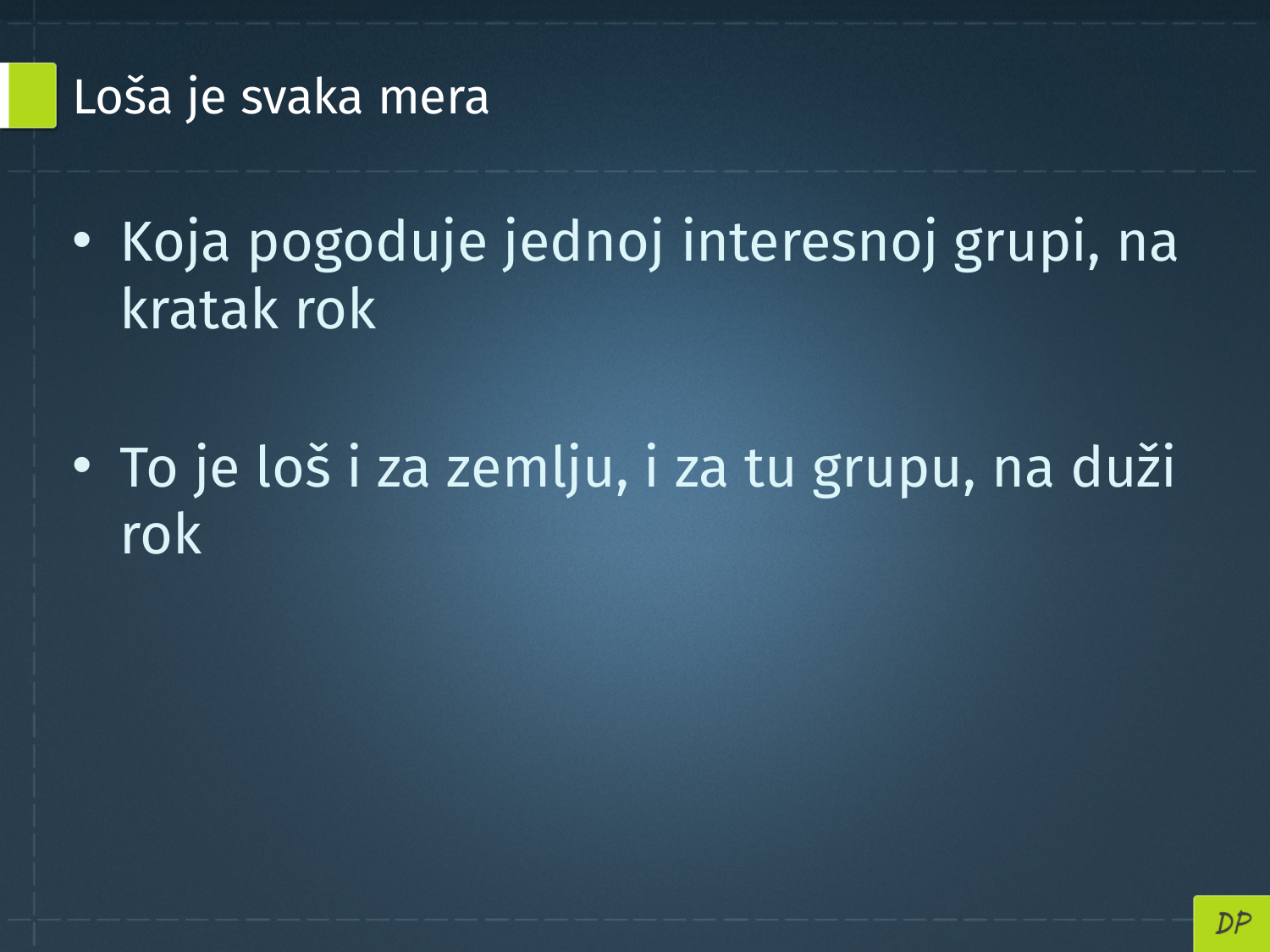

# Loša je svaka mera
Koja pogoduje jednoj interesnoj grupi, na kratak rok

To je loš i za zemlju, i za tu grupu, na duži rok